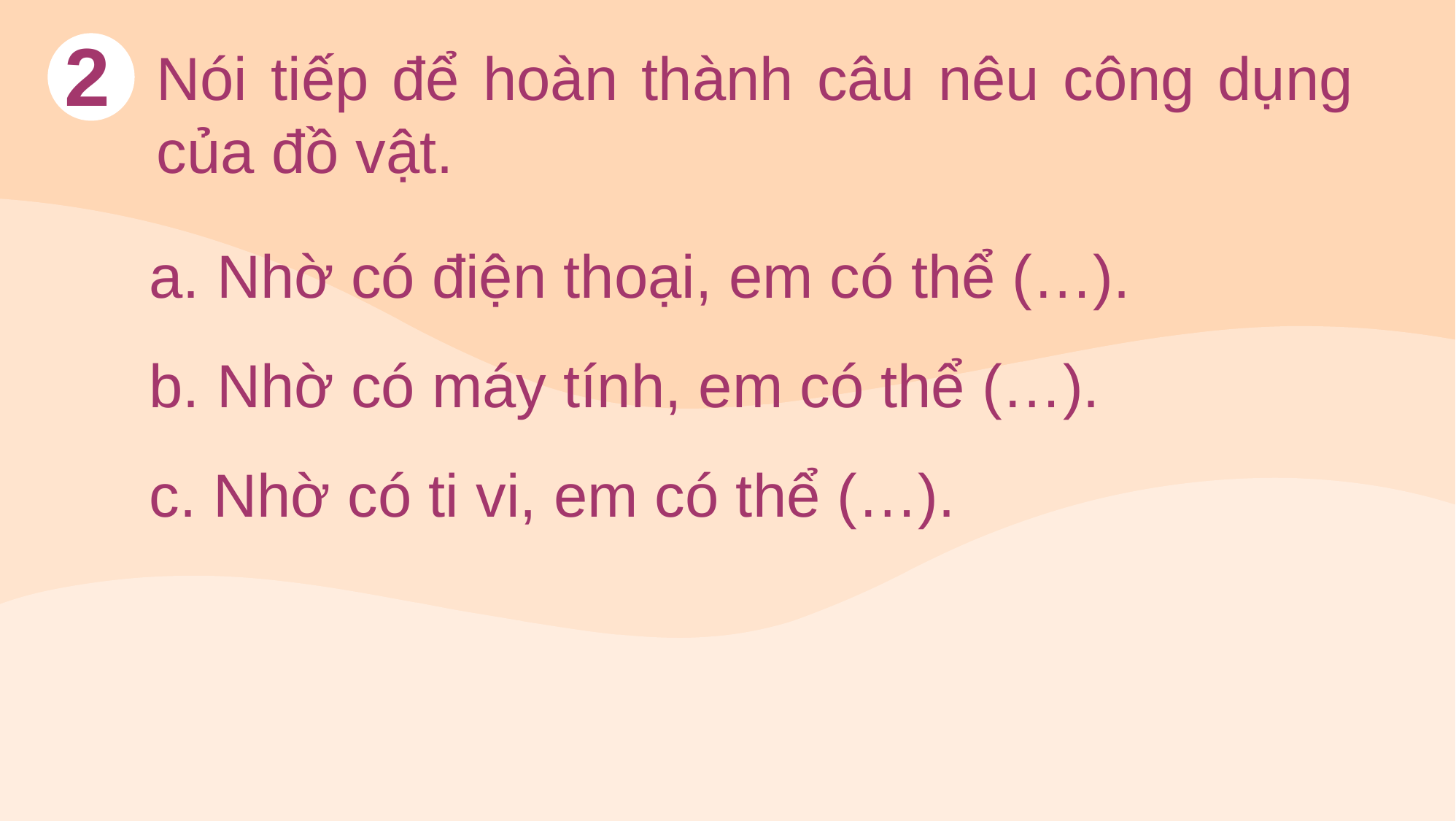

2
# Nói tiếp để hoàn thành câu nêu công dụng của đồ vật.
a. Nhờ có điện thoại, em có thể (…).
b. Nhờ có máy tính, em có thể (…).
c. Nhờ có ti vi, em có thể (…).